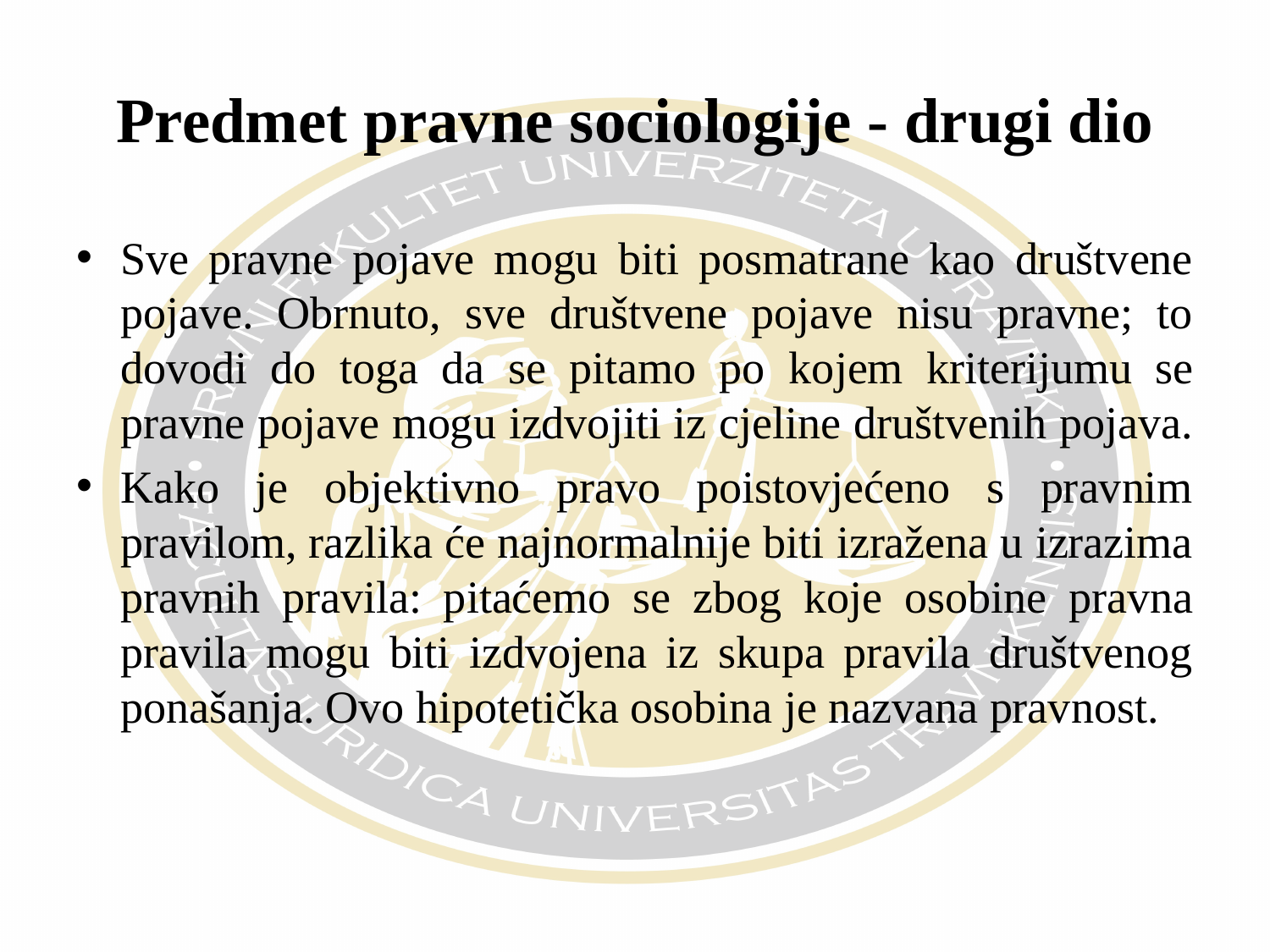

# Predmet pravne sociologije - drugi dio
Sve pravne pojave mogu biti posmatrane kao društvene pojave. Obrnuto, sve društvene pojave nisu pravne; to dovodi do toga da se pitamo po kojem kriterijumu se pravne pojave mogu izdvojiti iz cjeline društvenih pojava.
Kako je objektivno pravo poistovjećeno s pravnim pravilom, razlika će najnormalnije biti izražena u izrazima pravnih pravila: pitaćemo se zbog koje osobine pravna pravila mogu biti izdvojena iz skupa pravila društvenog ponašanja. Ovo hipotetička osobina je nazvana pravnost.